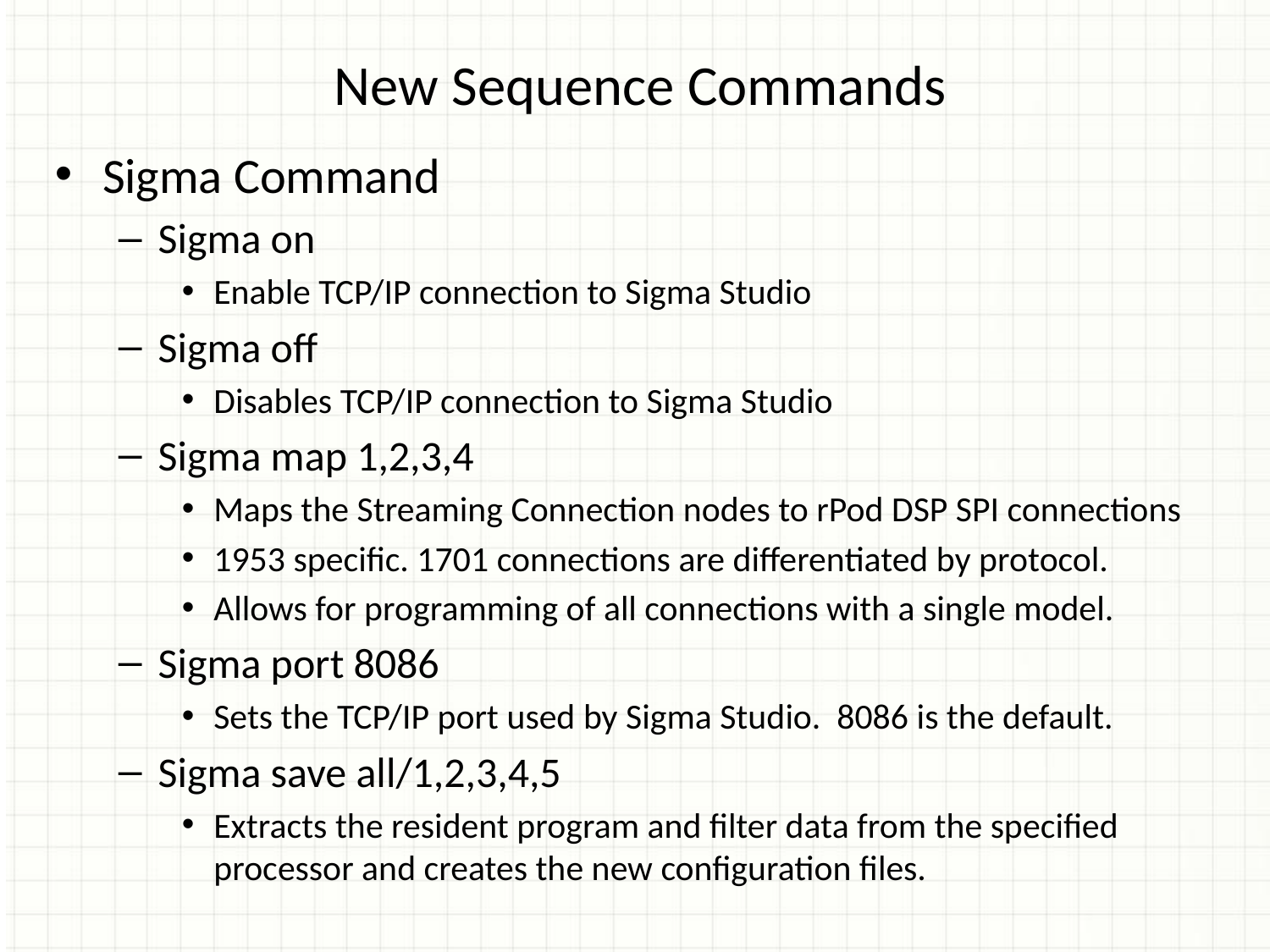

New Sequence Commands
Sigma Command
Sigma on
Enable TCP/IP connection to Sigma Studio
Sigma off
Disables TCP/IP connection to Sigma Studio
Sigma map 1,2,3,4
Maps the Streaming Connection nodes to rPod DSP SPI connections
1953 specific. 1701 connections are differentiated by protocol.
Allows for programming of all connections with a single model.
Sigma port 8086
Sets the TCP/IP port used by Sigma Studio.  8086 is the default.
Sigma save all/1,2,3,4,5
Extracts the resident program and filter data from the specified processor and creates the new configuration files.